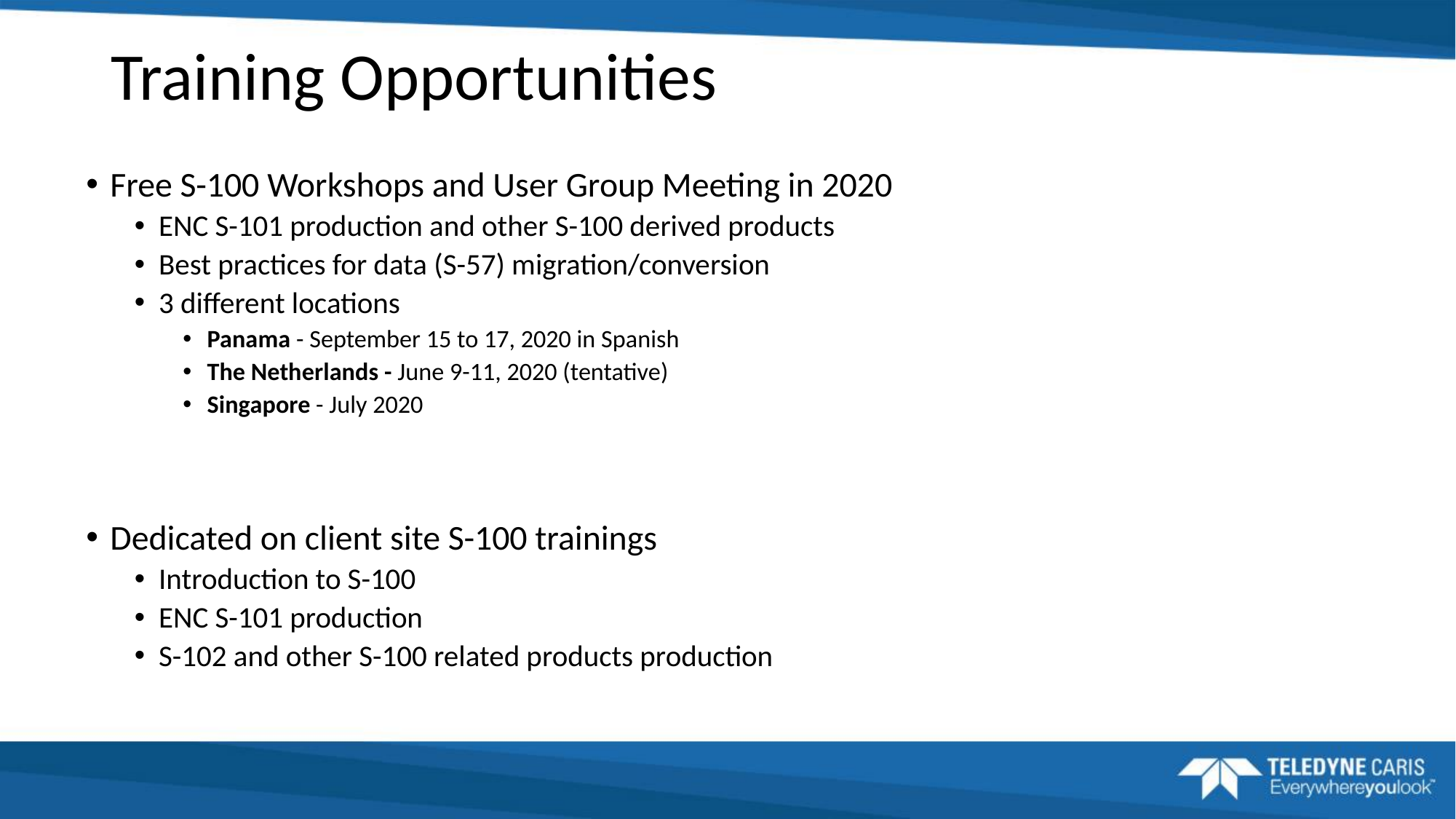

# Training Opportunities
Free S-100 Workshops and User Group Meeting in 2020
ENC S-101 production and other S-100 derived products
Best practices for data (S-57) migration/conversion
3 different locations
Panama - September 15 to 17, 2020 in Spanish
The Netherlands - June 9-11, 2020 (tentative)
Singapore - July 2020

Dedicated on client site S-100 trainings
Introduction to S-100
ENC S-101 production
S-102 and other S-100 related products production